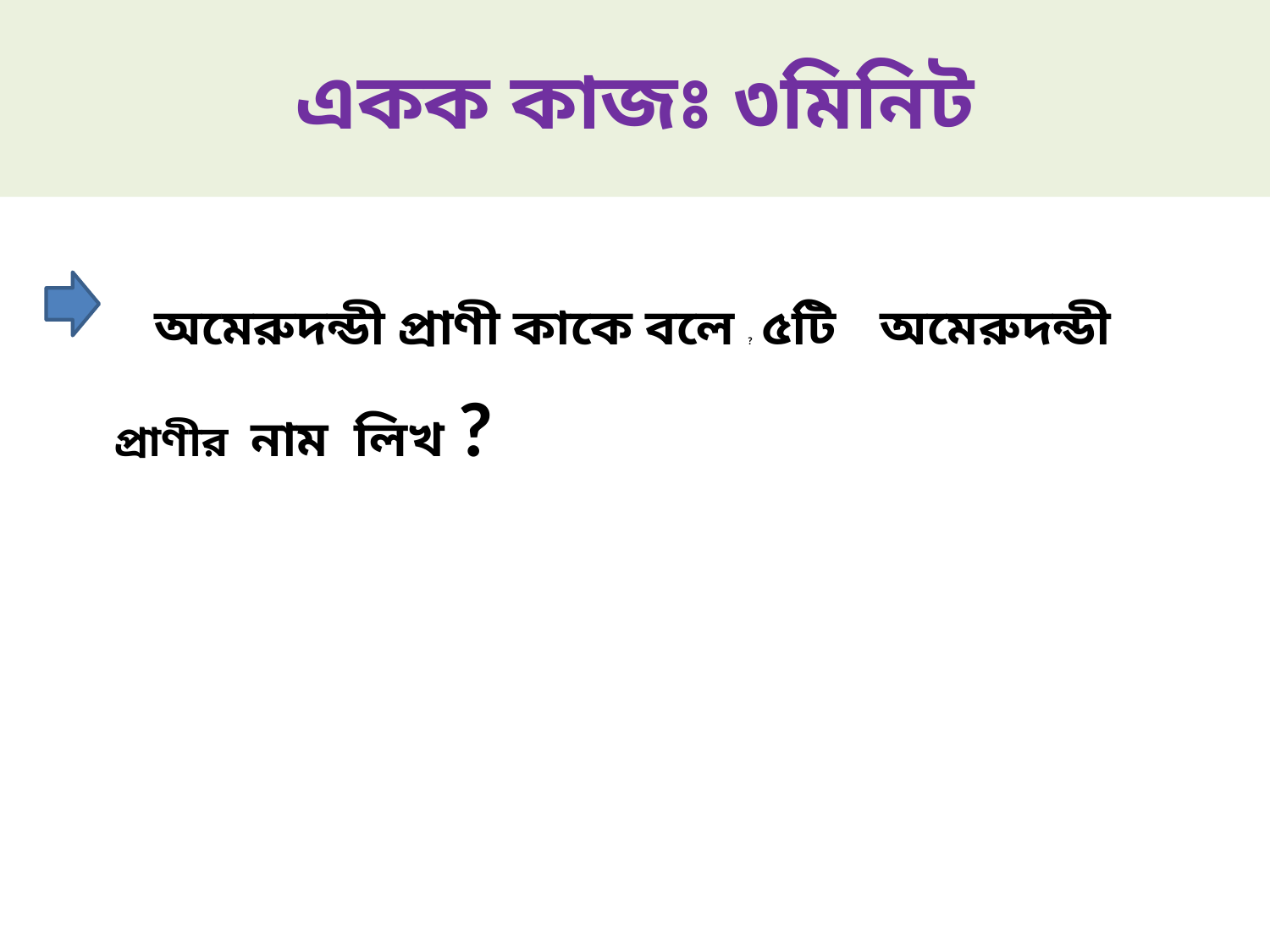

# একক কাজঃ ৩মিনিট
           অমেরুদন্ডী প্রাণী কাকে বলে ?   ৫টি অমেরুদন্ডী         প্রাণীর  নাম  লিখ ?